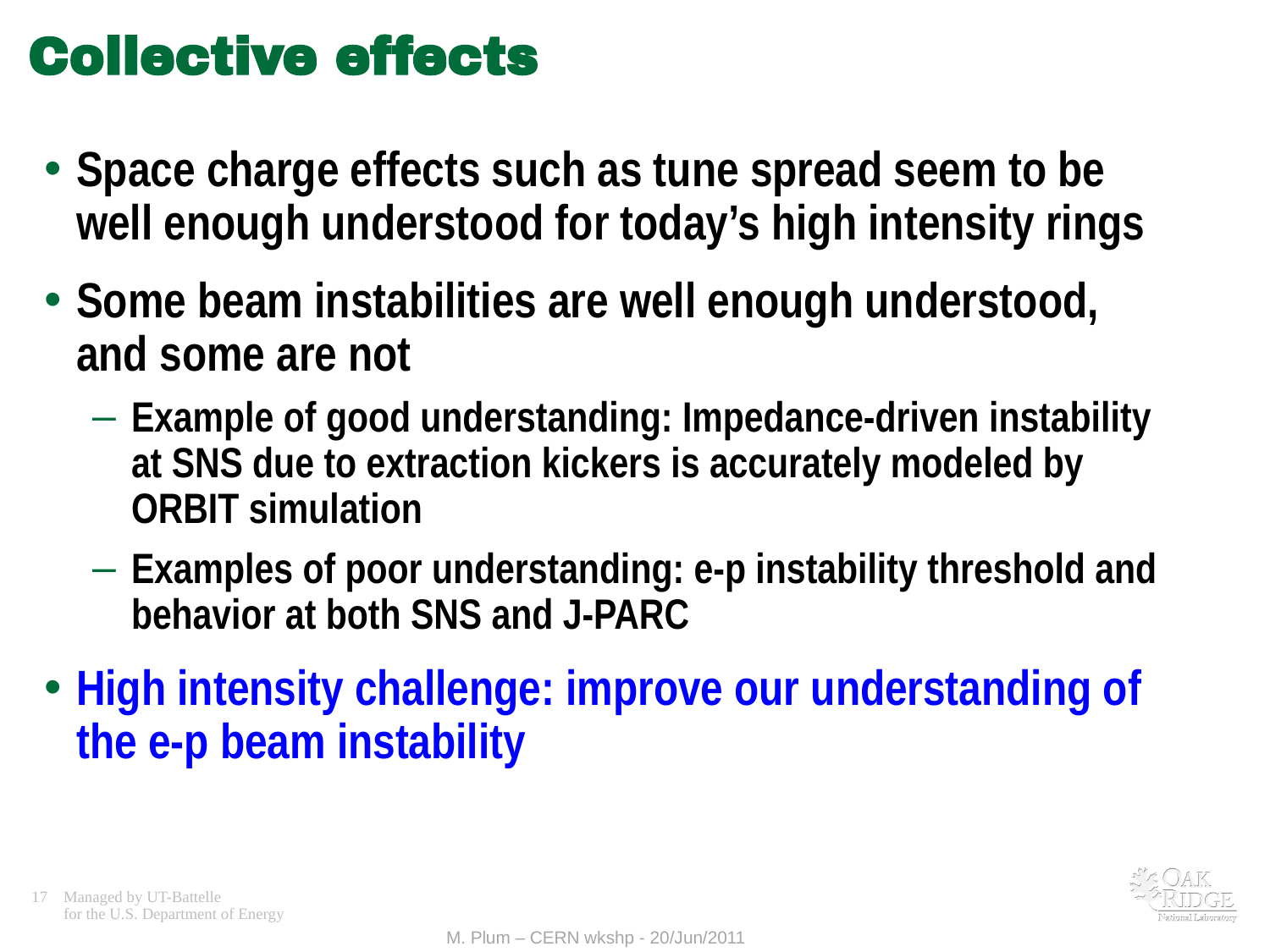

# Collective effects
Space charge effects such as tune spread seem to be well enough understood for today’s high intensity rings
Some beam instabilities are well enough understood, and some are not
Example of good understanding: Impedance-driven instability at SNS due to extraction kickers is accurately modeled by ORBIT simulation
Examples of poor understanding: e-p instability threshold and behavior at both SNS and J-PARC
High intensity challenge: improve our understanding of the e-p beam instability